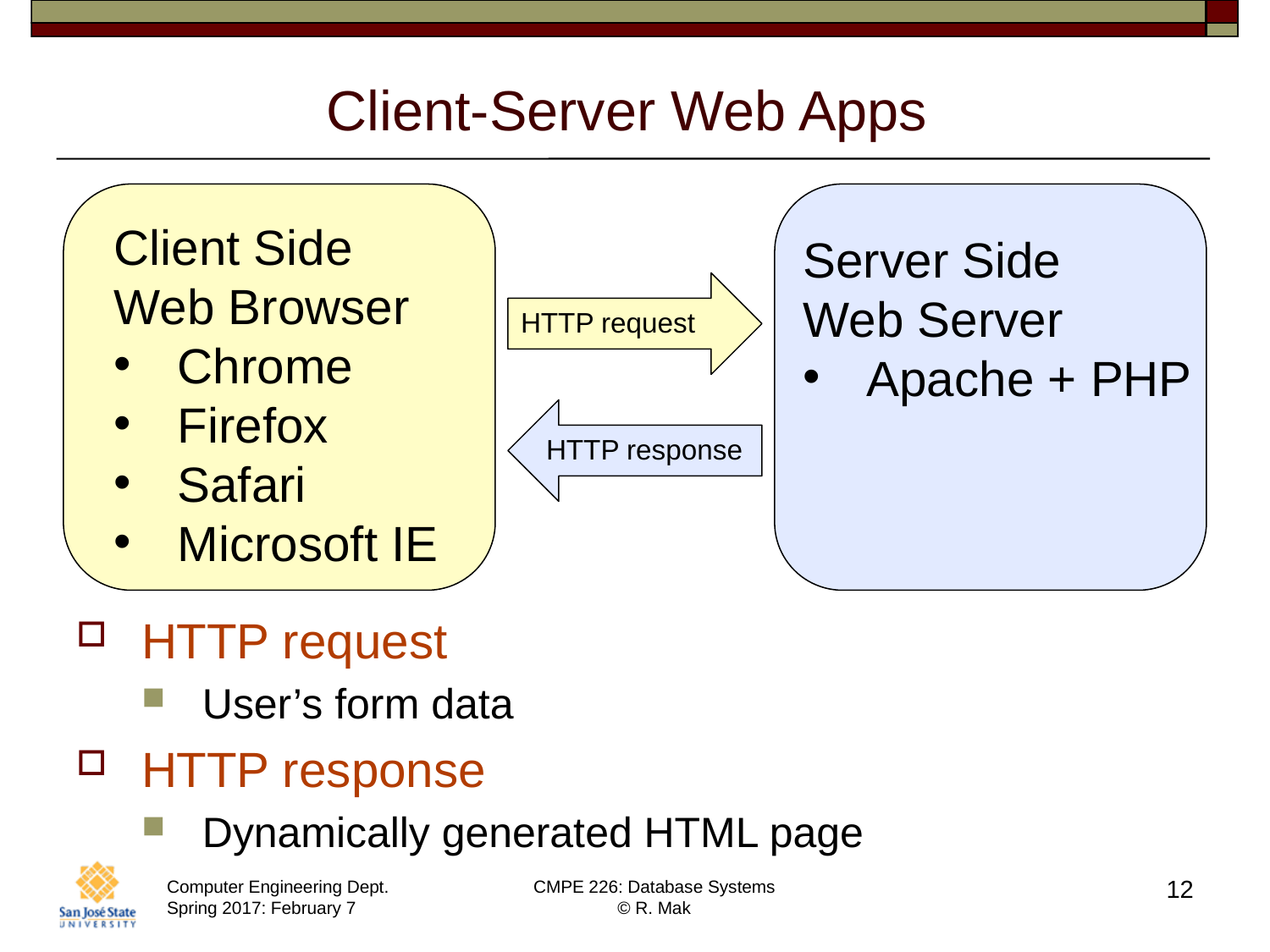

# Client-Server Web Apps

Client Side
Web Browser
Chrome
Firefox
Safari
Microsoft IE

Server Side
Web Server
Apache + PHP

HTTP request
HTTP response
HTTP request
User’s form data
HTTP response
Dynamically generated HTML page
12